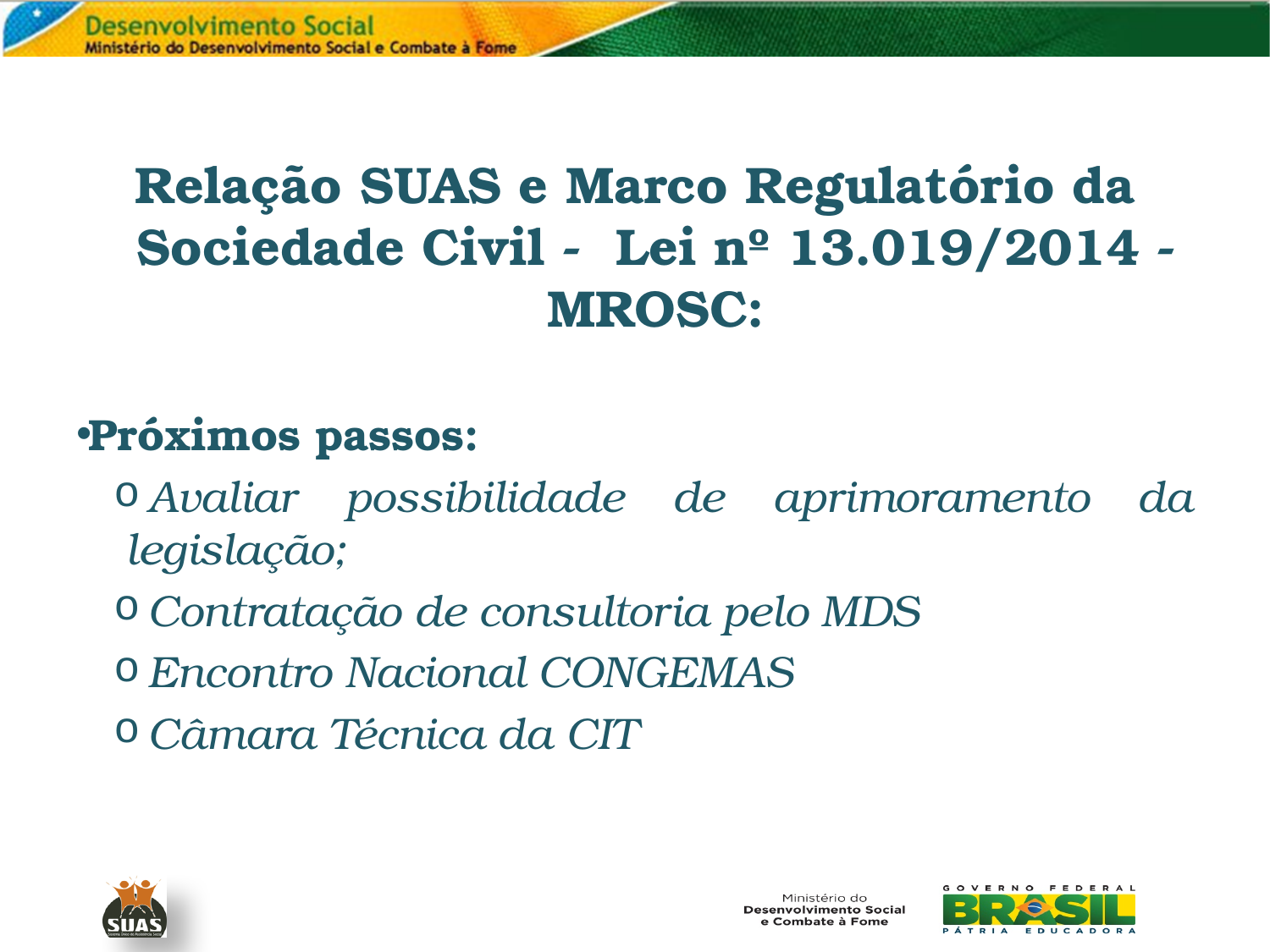

Relação SUAS e Marco Regulatório da Sociedade Civil -  Lei nº 13.019/2014 - MROSC:

Próximos passos:
Avaliar possibilidade de aprimoramento da legislação;
Contratação de consultoria pelo MDS
Encontro Nacional CONGEMAS
Câmara Técnica da CIT